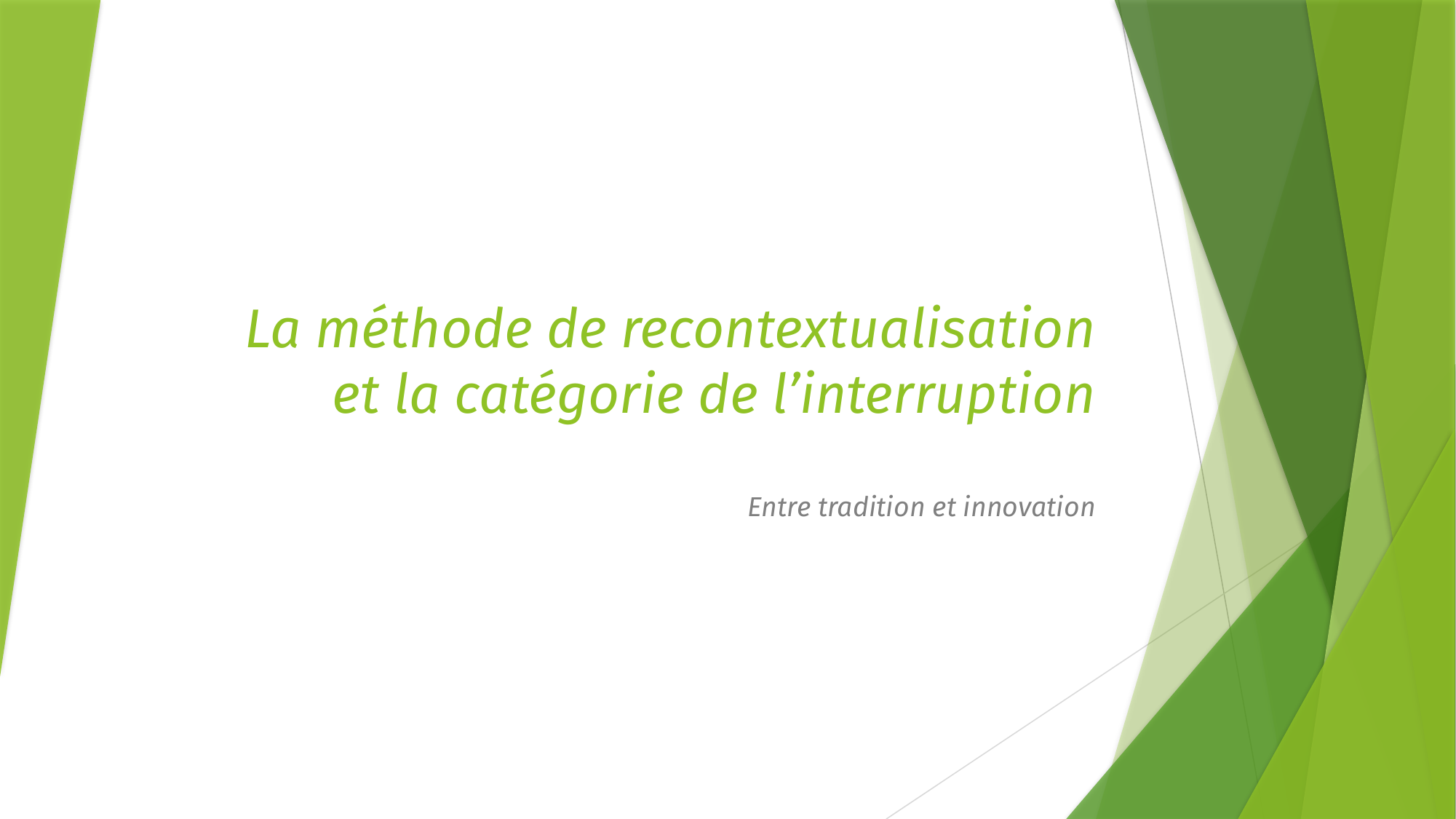

# La méthode de recontextualisation et la catégorie de l’interruption
Entre tradition et innovation